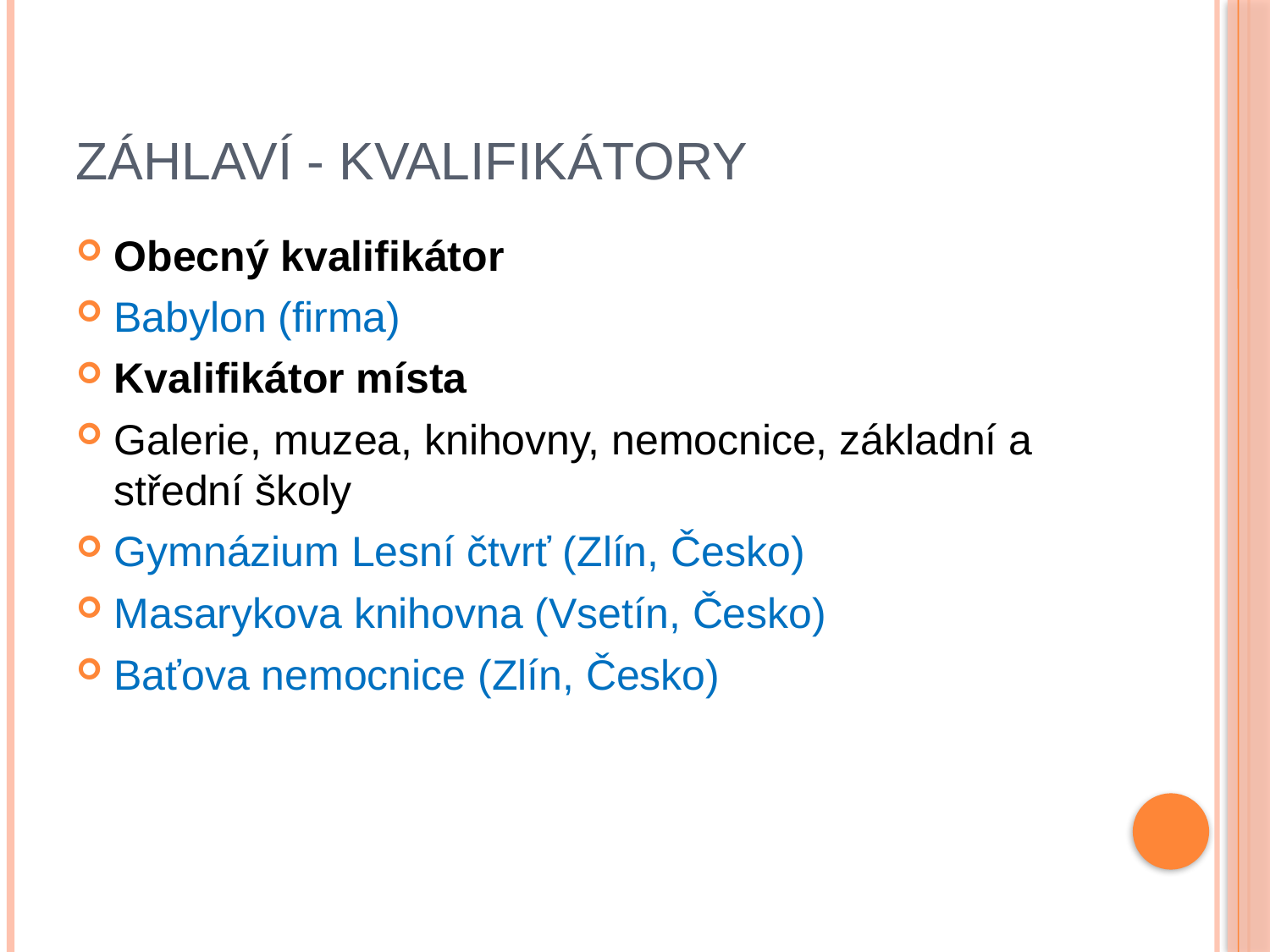

# Záhlaví - kvalifikátory
Obecný kvalifikátor
Babylon (firma)
Kvalifikátor místa
Galerie, muzea, knihovny, nemocnice, základní a střední školy
Gymnázium Lesní čtvrť (Zlín, Česko)
Masarykova knihovna (Vsetín, Česko)
Baťova nemocnice (Zlín, Česko)